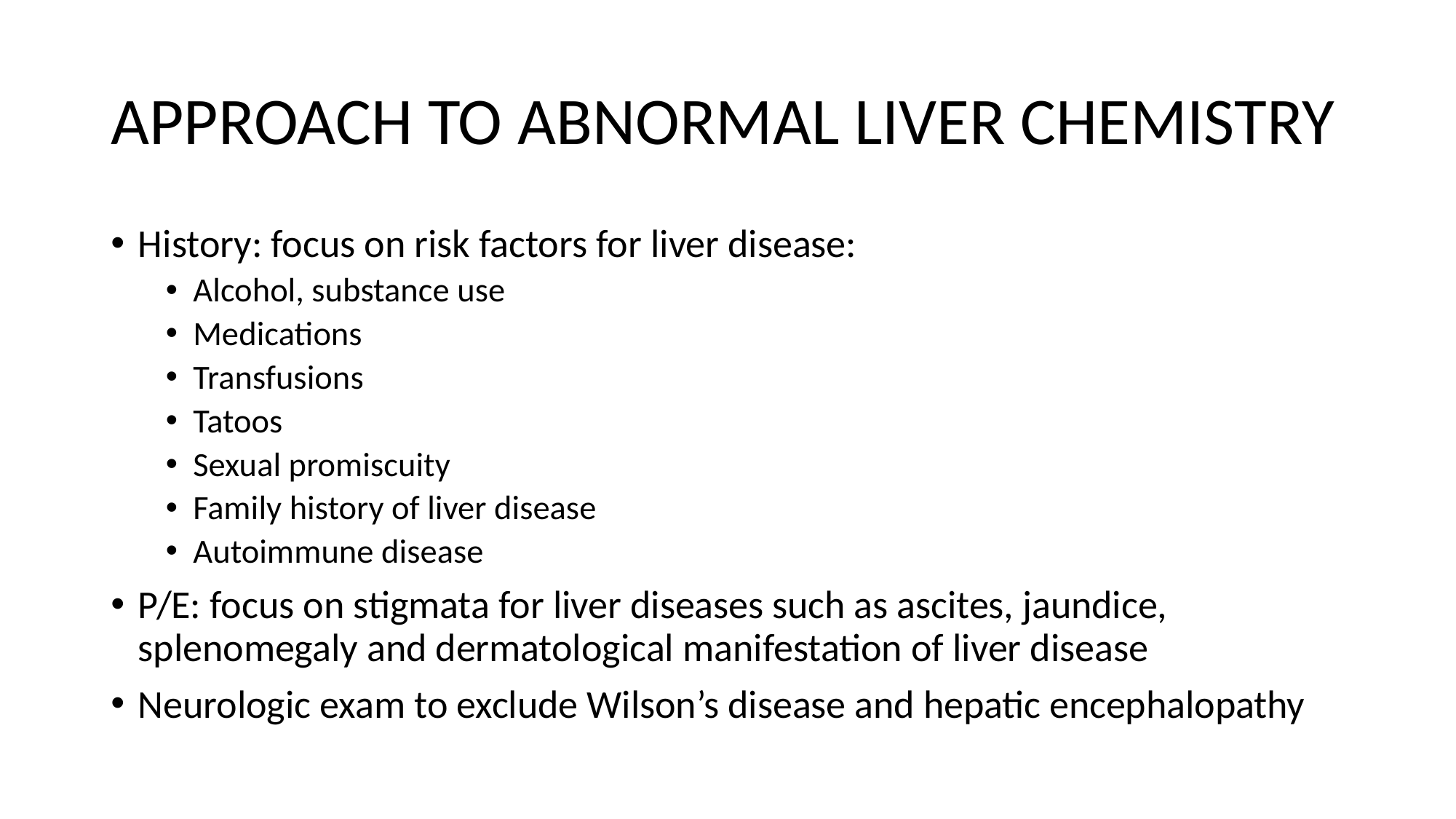

# APPROACH TO ABNORMAL LIVER CHEMISTRY
History: focus on risk factors for liver disease:
Alcohol, substance use
Medications
Transfusions
Tatoos
Sexual promiscuity
Family history of liver disease
Autoimmune disease
P/E: focus on stigmata for liver diseases such as ascites, jaundice, splenomegaly and dermatological manifestation of liver disease
Neurologic exam to exclude Wilson’s disease and hepatic encephalopathy